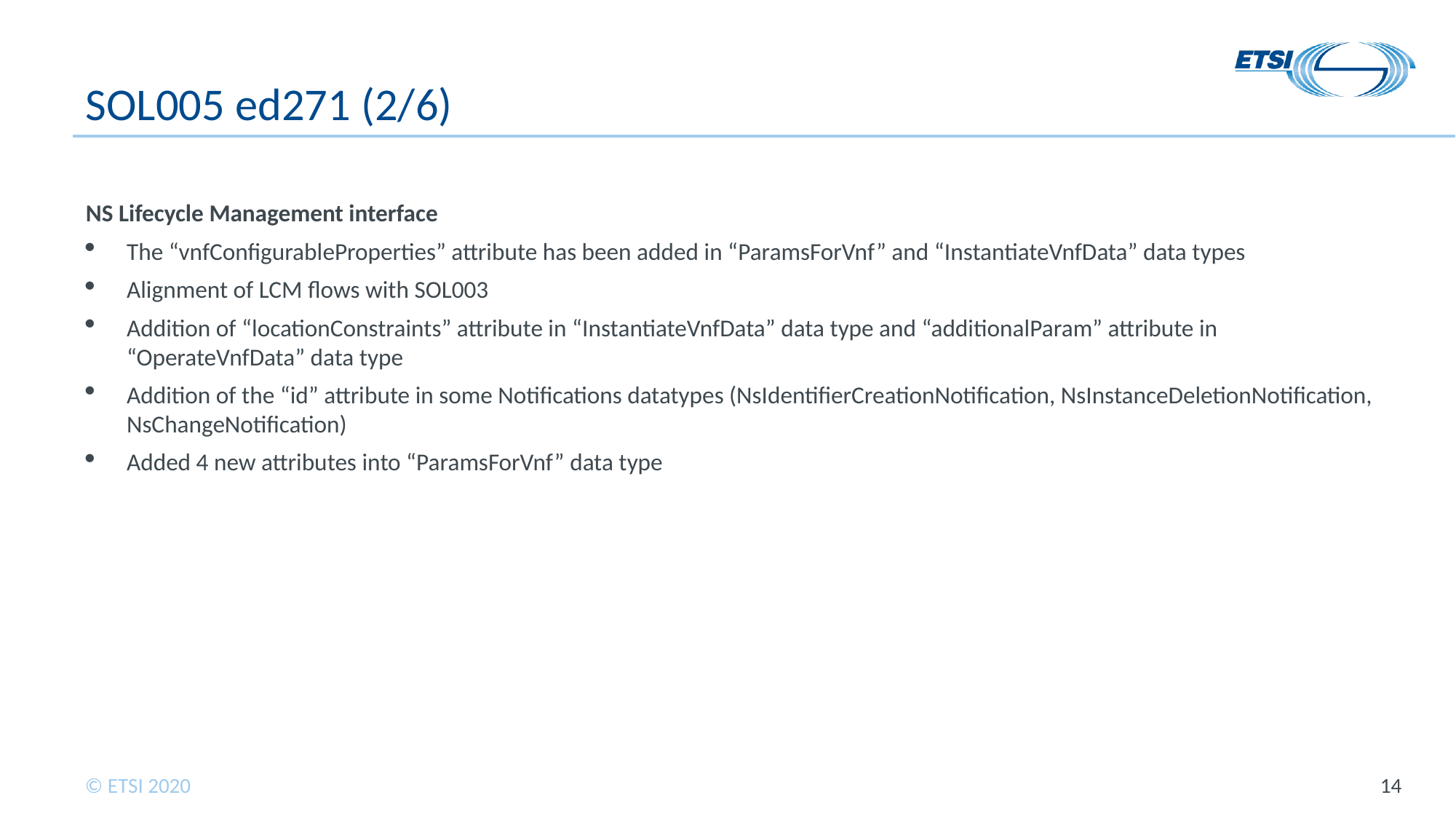

# SOL005 ed271 (2/6)
NS Lifecycle Management interface
The “vnfConfigurableProperties” attribute has been added in “ParamsForVnf” and “InstantiateVnfData” data types
Alignment of LCM flows with SOL003
Addition of “locationConstraints” attribute in “InstantiateVnfData” data type and “additionalParam” attribute in “OperateVnfData” data type
Addition of the “id” attribute in some Notifications datatypes (NsIdentifierCreationNotification, NsInstanceDeletionNotification, NsChangeNotification)
Added 4 new attributes into “ParamsForVnf” data type